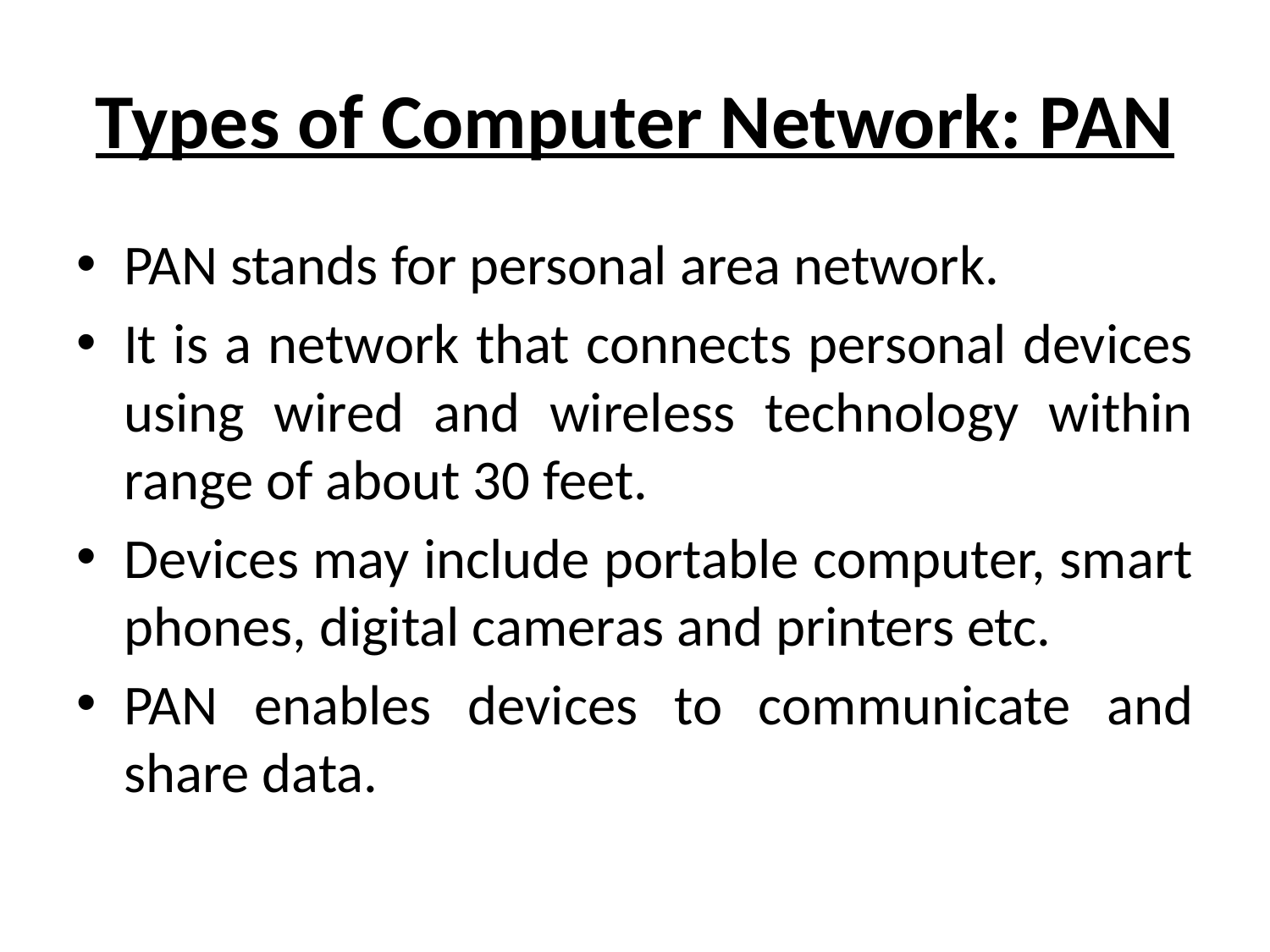

# Types of Computer Network: PAN
PAN stands for personal area network.
It is a network that connects personal devices using wired and wireless technology within range of about 30 feet.
Devices may include portable computer, smart phones, digital cameras and printers etc.
PAN enables devices to communicate and share data.